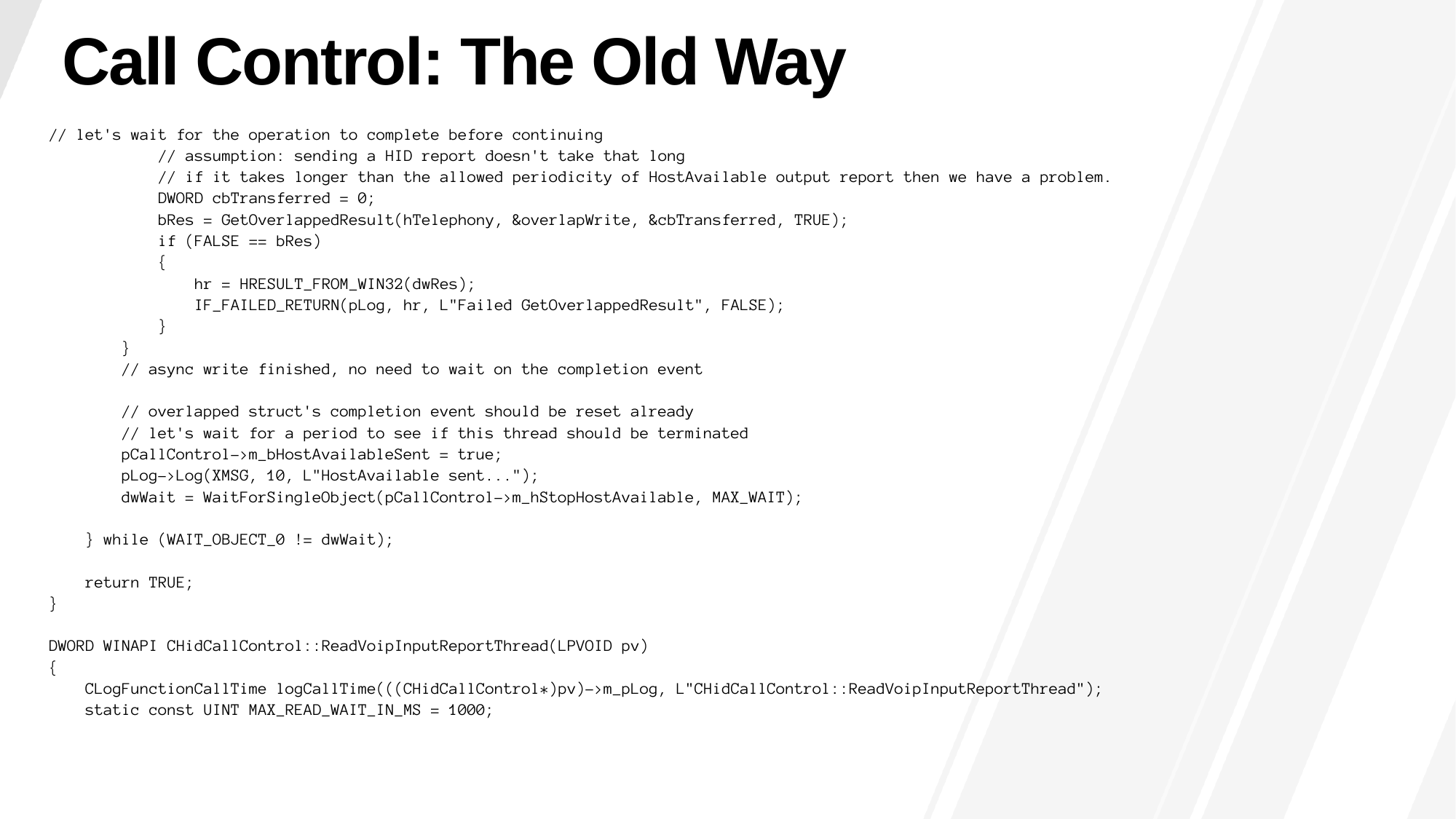

# Call Control: The Old Way
// let's wait for the operation to complete before continuing
            // assumption: sending a HID report doesn't take that long
            // if it takes longer than the allowed periodicity of HostAvailable output report then we have a problem.
            DWORD cbTransferred = 0;
            bRes = GetOverlappedResult(hTelephony, &overlapWrite, &cbTransferred, TRUE);
            if (FALSE == bRes)
            {
                hr = HRESULT_FROM_WIN32(dwRes);
                IF_FAILED_RETURN(pLog, hr, L"Failed GetOverlappedResult", FALSE);
            }
        }
        // async write finished, no need to wait on the completion event

        // overlapped struct's completion event should be reset already
        // let's wait for a period to see if this thread should be terminated
        pCallControl->m_bHostAvailableSent = true;
        pLog->Log(XMSG, 10, L"HostAvailable sent...");
        dwWait = WaitForSingleObject(pCallControl->m_hStopHostAvailable, MAX_WAIT);

    } while (WAIT_OBJECT_0 != dwWait);

    return TRUE;
}

DWORD WINAPI CHidCallControl::ReadVoipInputReportThread(LPVOID pv)
{
    CLogFunctionCallTime logCallTime(((CHidCallControl*)pv)->m_pLog, L"CHidCallControl::ReadVoipInputReportThread");
    static const UINT MAX_READ_WAIT_IN_MS = 1000;